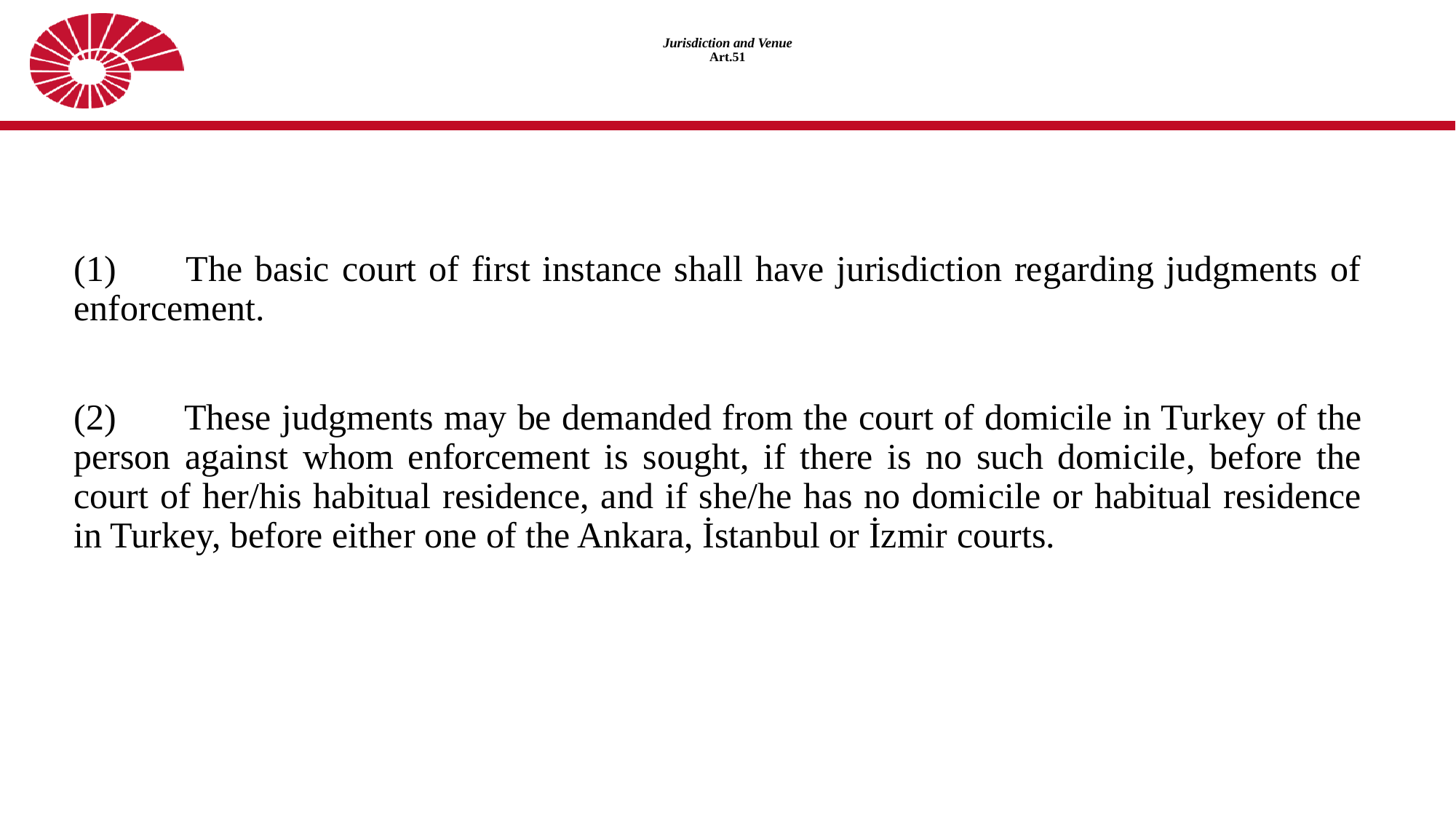

# Jurisdiction and Venue Art.51

(1) 	The basic court of first instance shall have jurisdiction regarding judgments of enforcement.

(2) 	These judgments may be demanded from the court of domicile in Tur­key of the person against whom enforcement is sought, if there is no such domi­cile, before the court of her/his habitual residence, and if she/he has no domi­cile or habitual residence in Turkey, before either one of the Ankara, İstan­bul or İzmir courts.